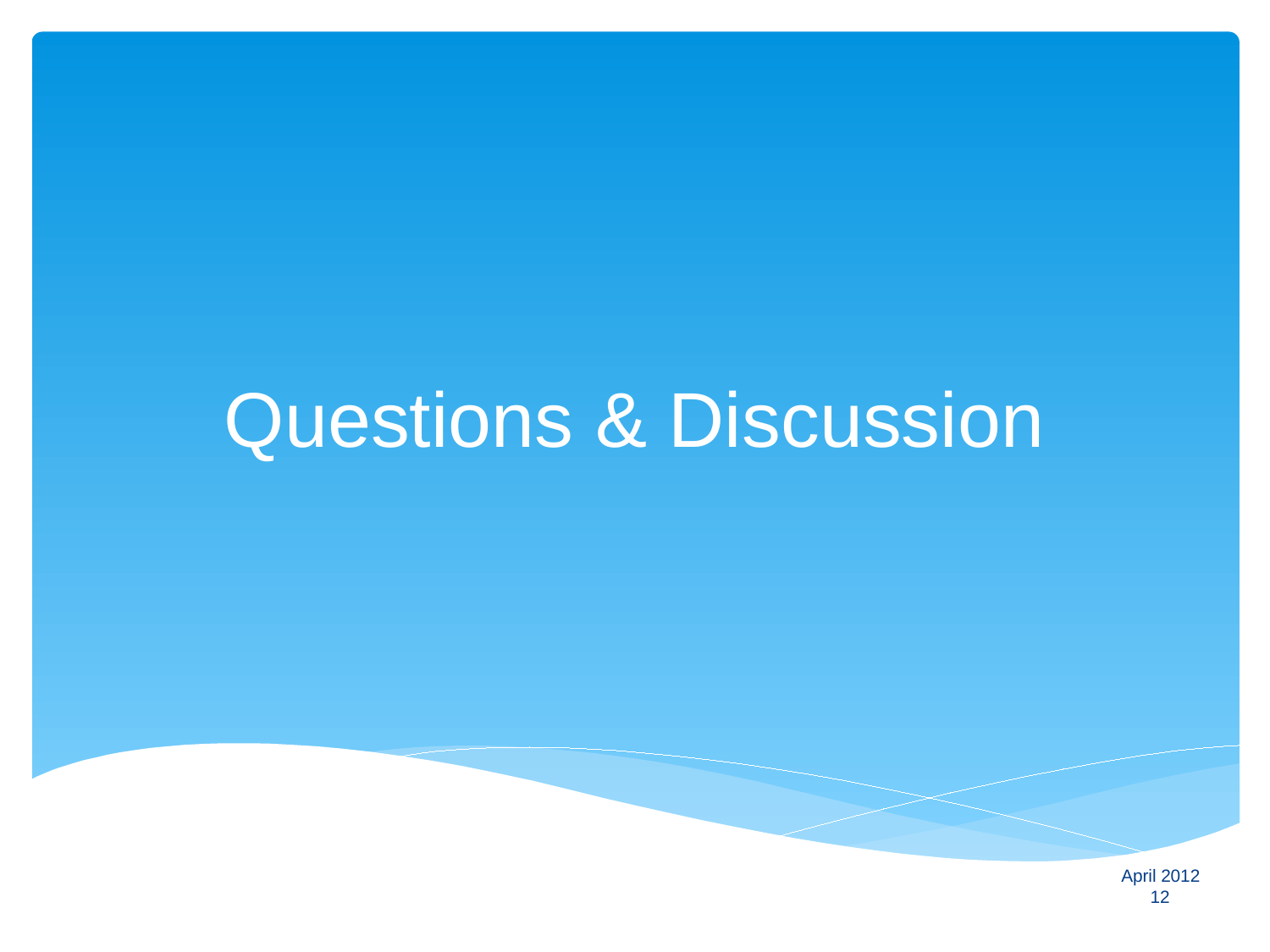

# Questions & Discussion
April 2012
12